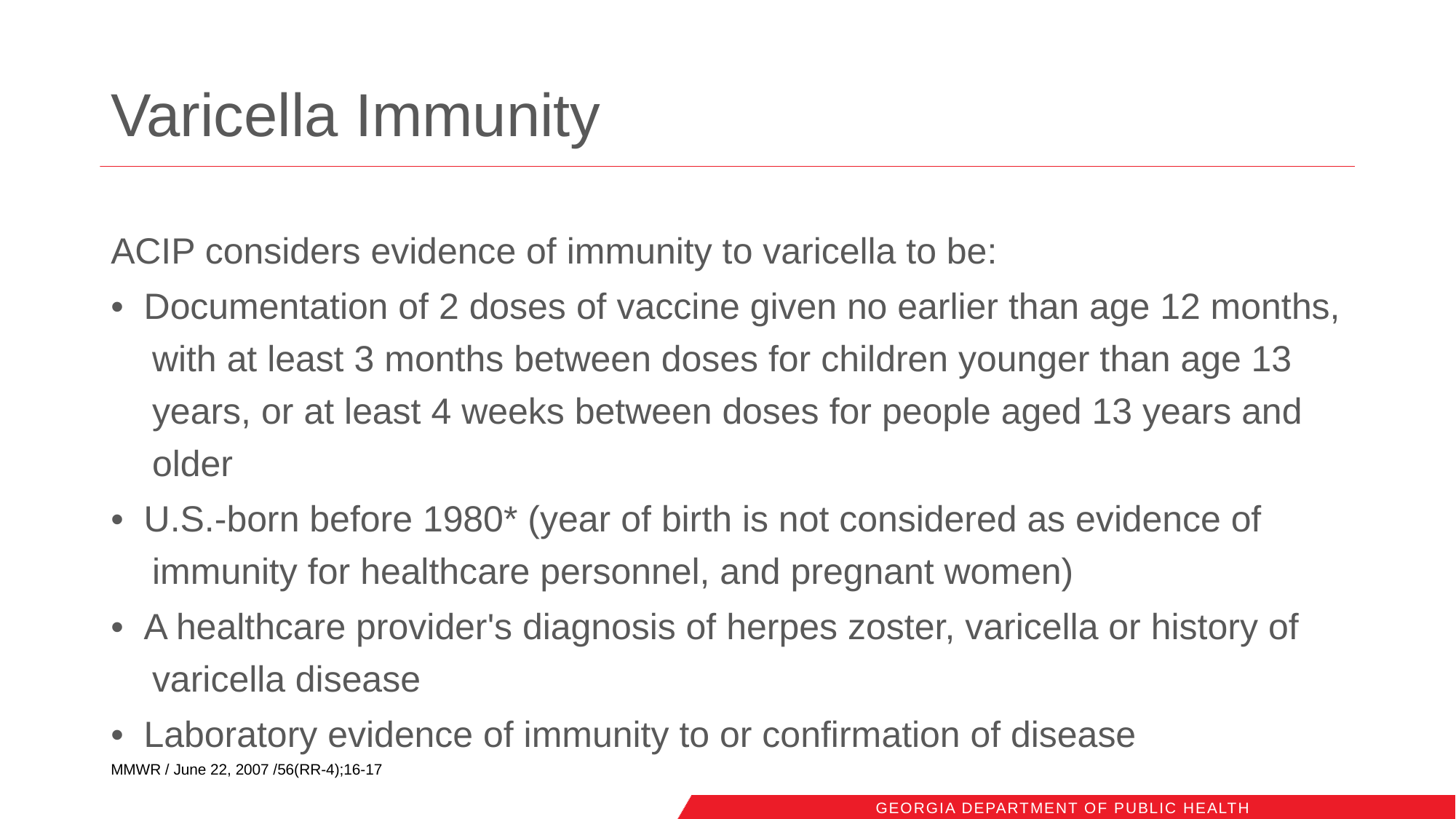

# Varicella Immunity
ACIP considers evidence of immunity to varicella to be:
•  Documentation of 2 doses of vaccine given no earlier than age 12 months, with at least 3 months between doses for children younger than age 13 years, or at least 4 weeks between doses for people aged 13 years and older
•  U.S.-born before 1980* (year of birth is not considered as evidence of immunity for healthcare personnel, and pregnant women)
•  A healthcare provider's diagnosis of herpes zoster, varicella or history of varicella disease
•  Laboratory evidence of immunity to or confirmation of disease

MMWR / June 22, 2007 /56(RR-4);16-17